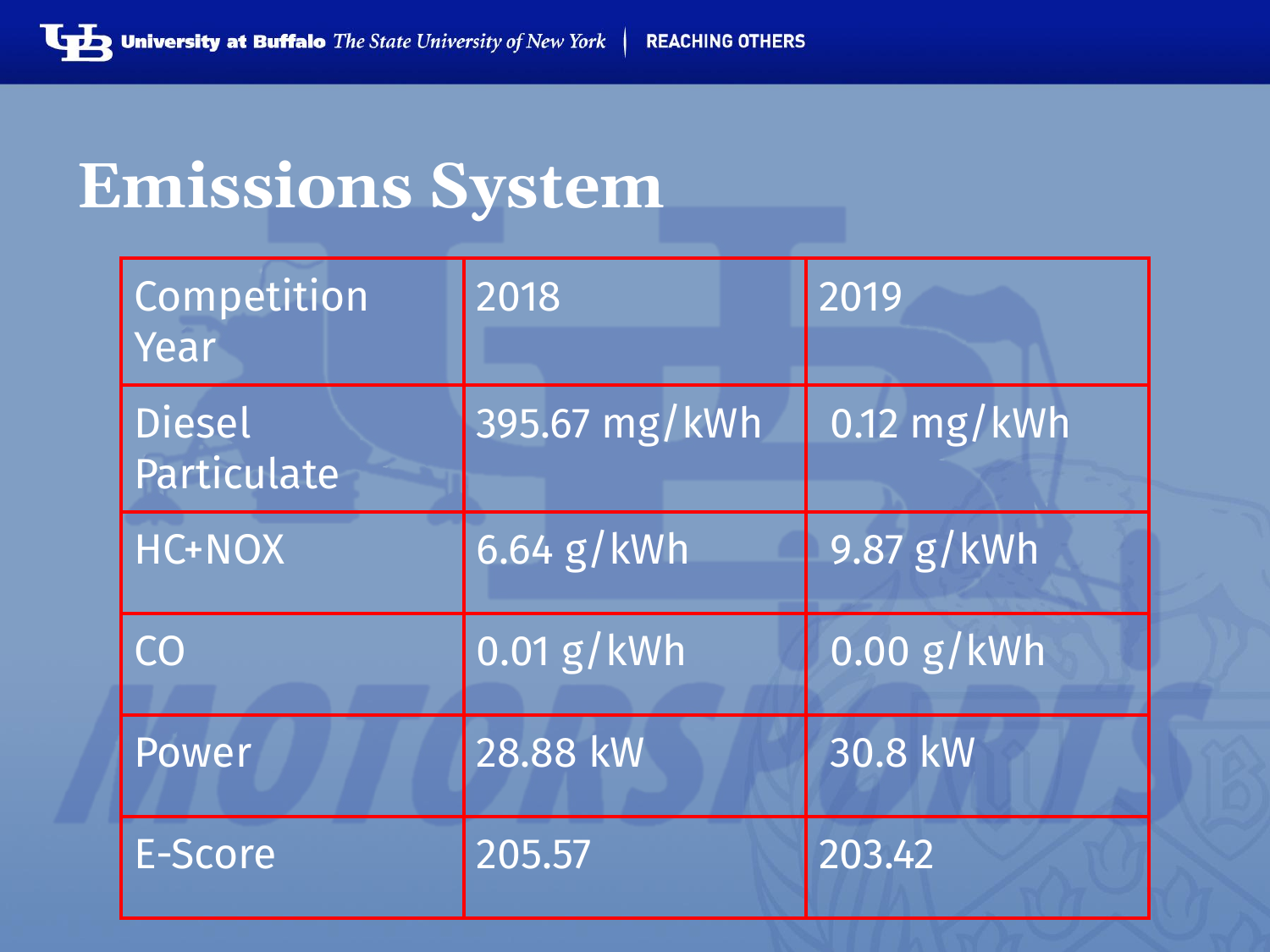

# Emissions System
| Competition Year | 2018 | 2019 |
| --- | --- | --- |
| Diesel Particulate | 395.67 mg/kWh | 0.12 mg/kWh |
| HC+NOX | 6.64 g/kWh | 9.87 g/kWh |
| CO | 0.01 g/kWh | 0.00 g/kWh |
| Power | 28.88 kW | 30.8 kW |
| E-Score | 205.57 | 203.42 |